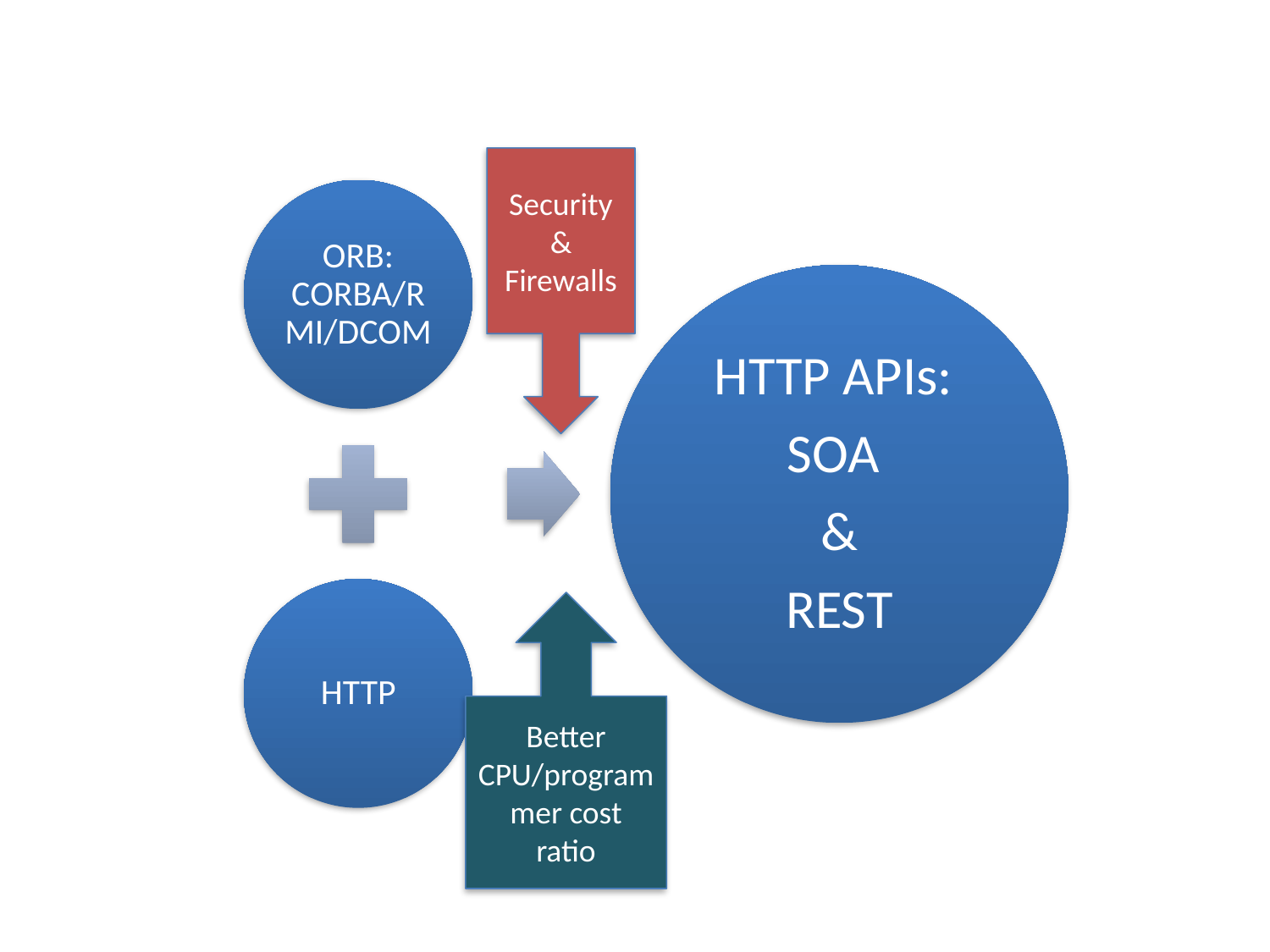

Security
&
Firewalls
ORB: CORBA/RMI/DCOM

HTTP

HTTP APIs:
SOA
&
REST
Better CPU/programmer cost ratio